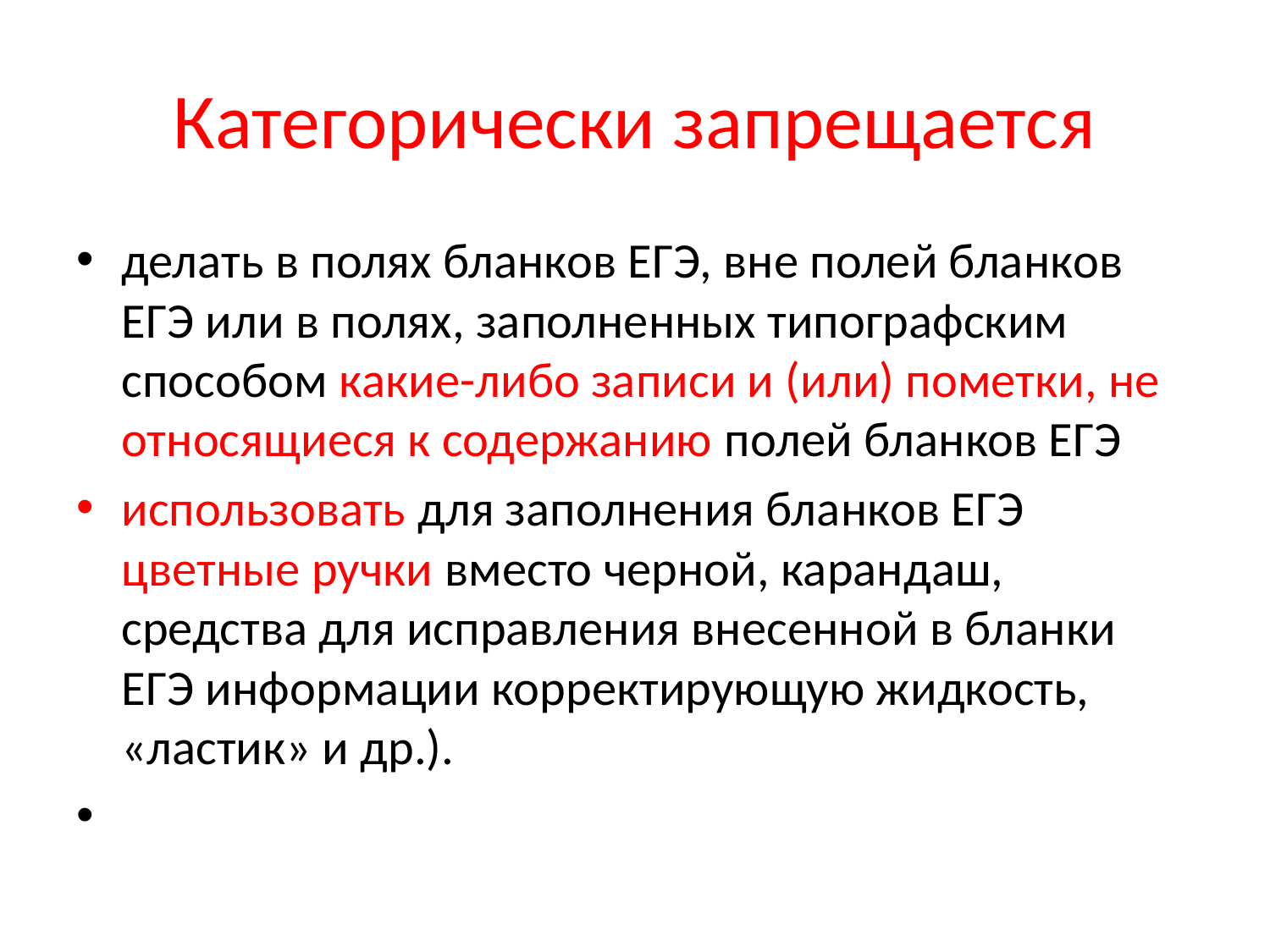

# Категорически запрещается
делать в полях бланков ЕГЭ, вне полей бланков ЕГЭ или в полях, заполненных типографским способом какие-либо записи и (или) пометки, не относящиеся к содержанию полей бланков ЕГЭ
использовать для заполнения бланков ЕГЭ цветные ручки вместо черной, карандаш, средства для исправления внесенной в бланки ЕГЭ информации корректирующую жидкость, «ластик» и др.).